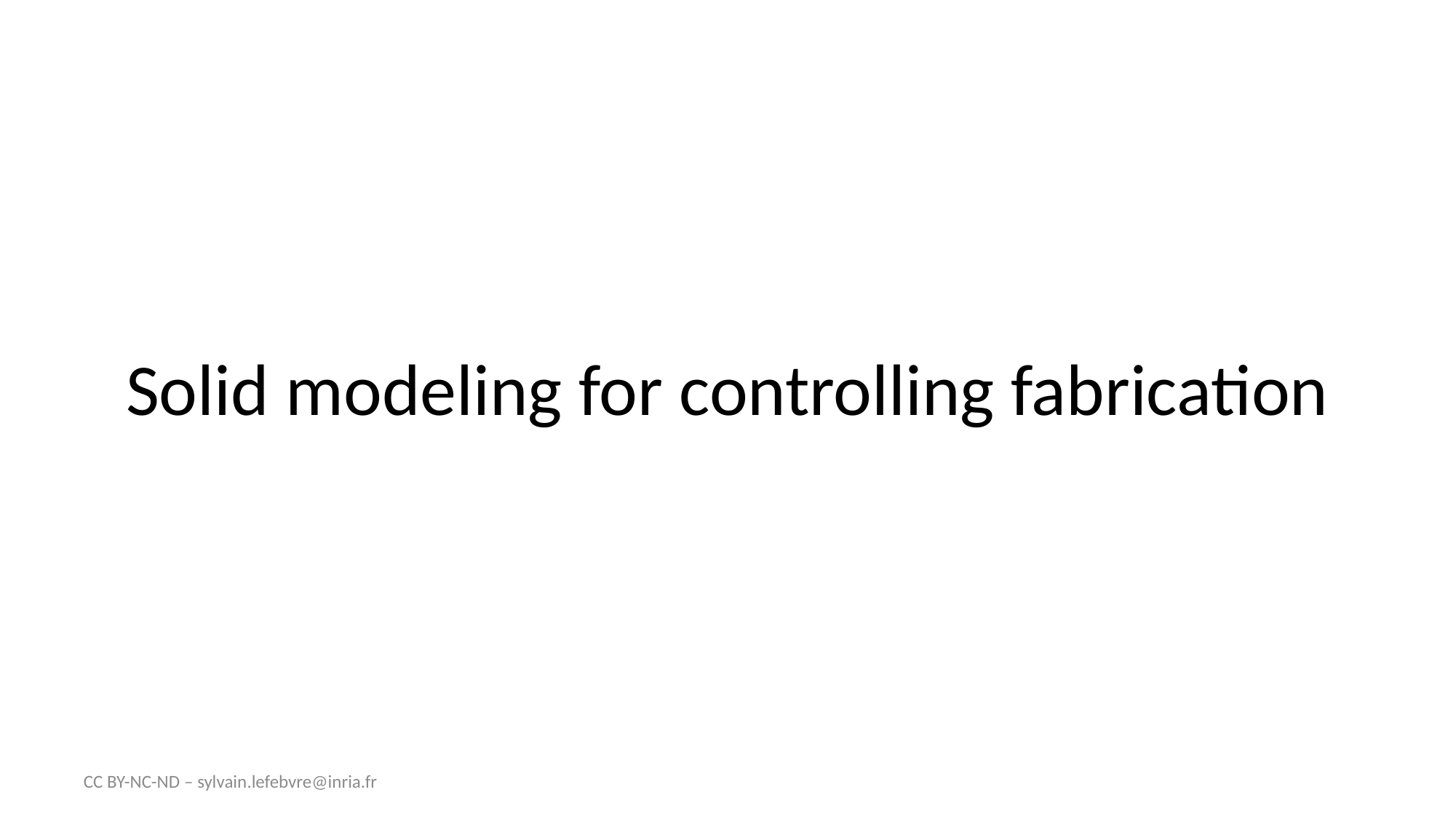

# Solid modeling for controlling fabrication
CC BY-NC-ND – sylvain.lefebvre@inria.fr